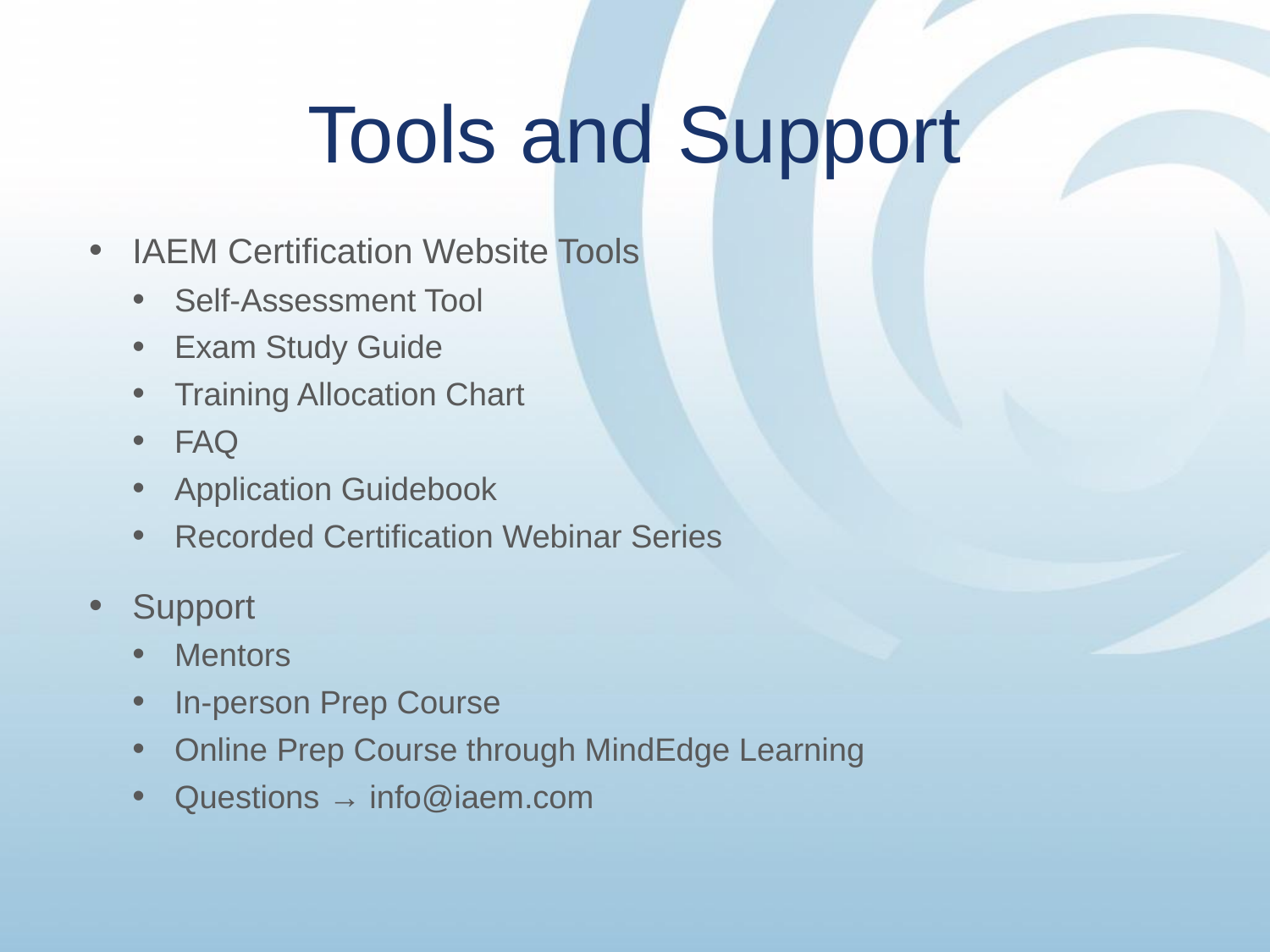

# Tools and Support
IAEM Certification Website Tools
Self-Assessment Tool
Exam Study Guide
Training Allocation Chart
FAQ
Application Guidebook
Recorded Certification Webinar Series
Support
Mentors
In-person Prep Course
Online Prep Course through MindEdge Learning
Questions → info@iaem.com